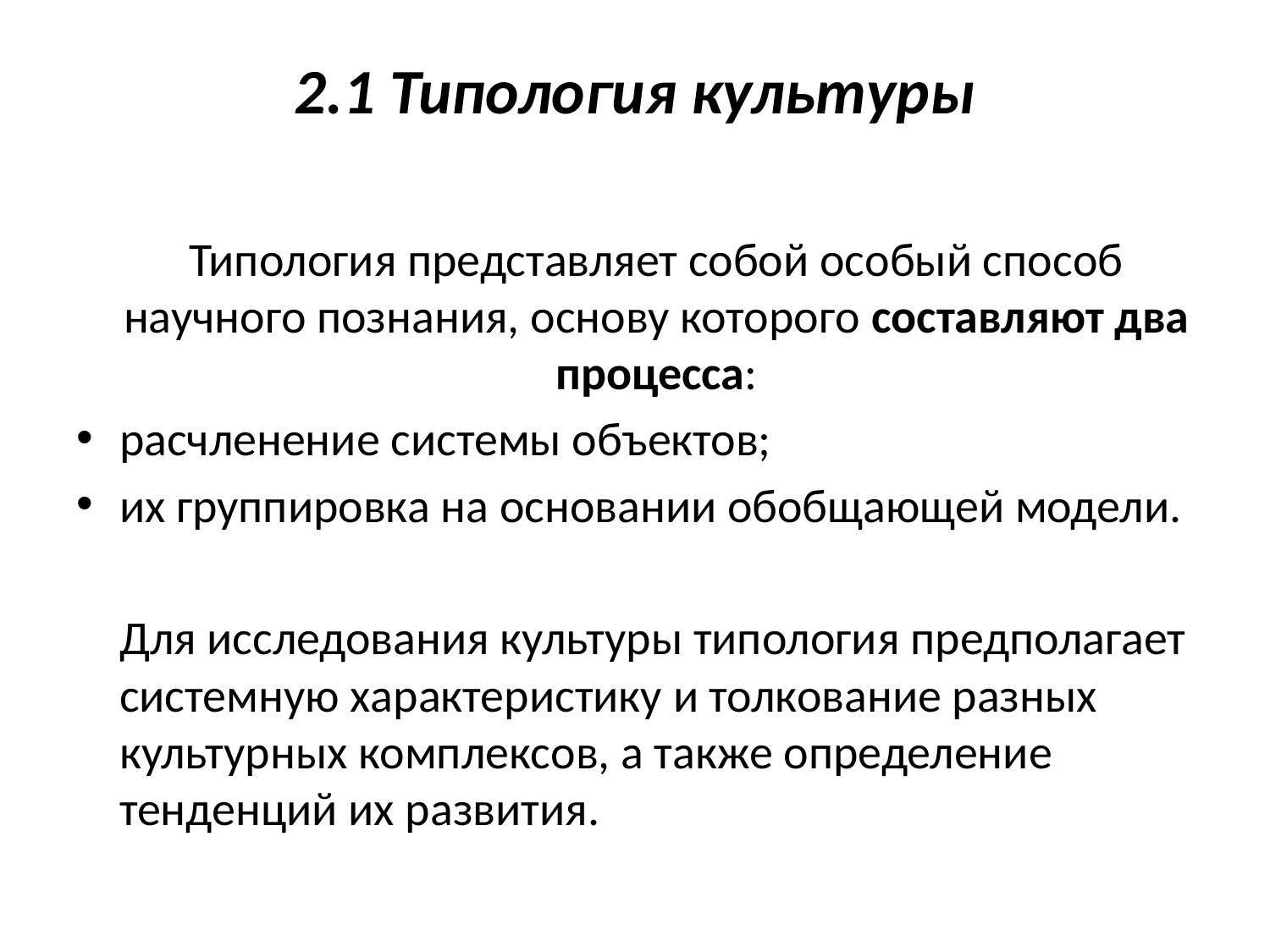

# 2.1 Типология культуры
	Типология представляет собой особый способ научного познания, основу которого составляют два процесса:
расчленение системы объектов;
их группировка на основании обобщающей модели.

		Для исследования культуры типология предполагает системную характеристику и толкование разных культурных комплексов, а также определение тенденций их развития.